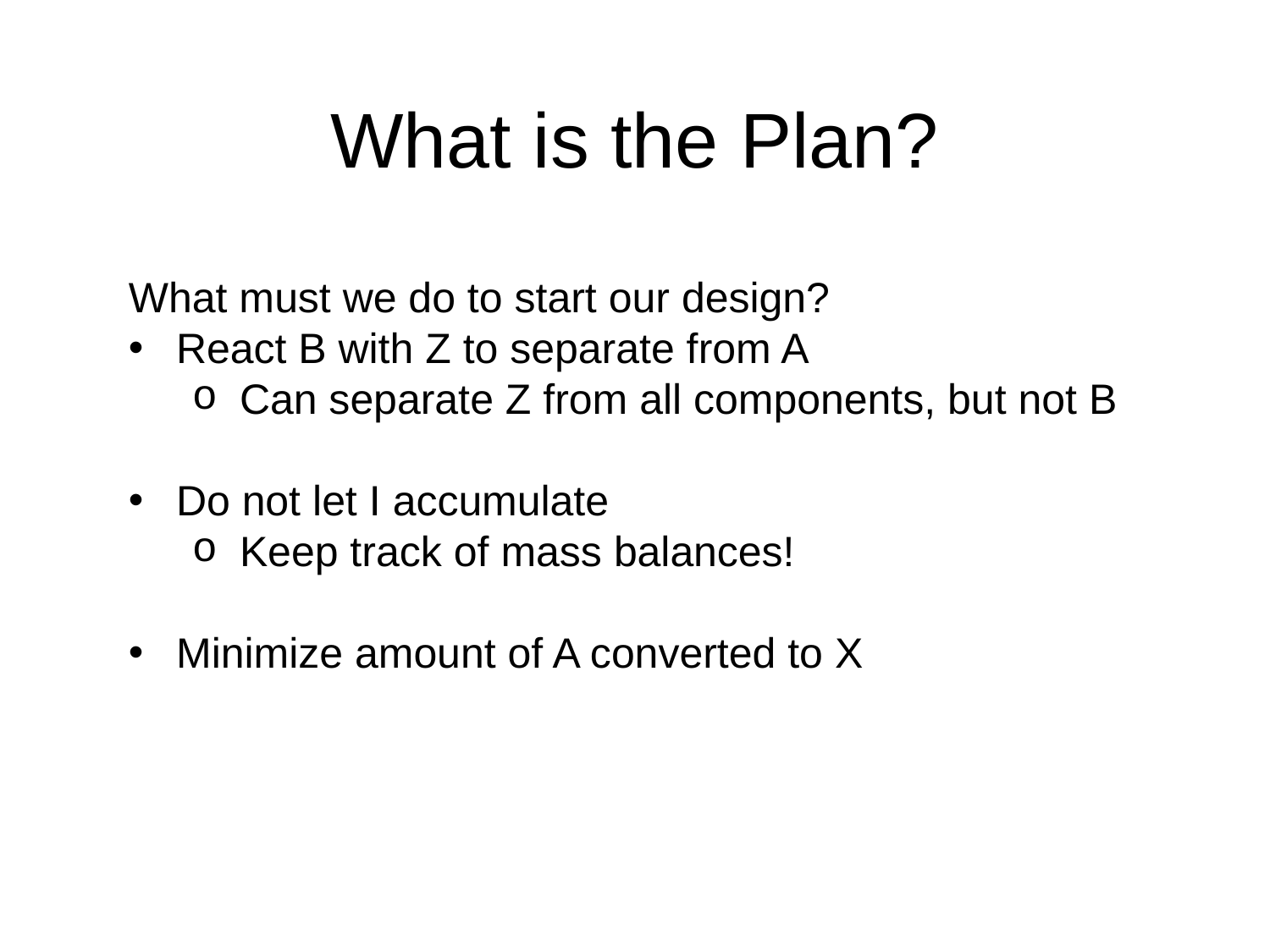

# What is the Plan?
What must we do to start our design?
React B with Z to separate from A
Can separate Z from all components, but not B

Do not let I accumulate
Keep track of mass balances!

Minimize amount of A converted to X